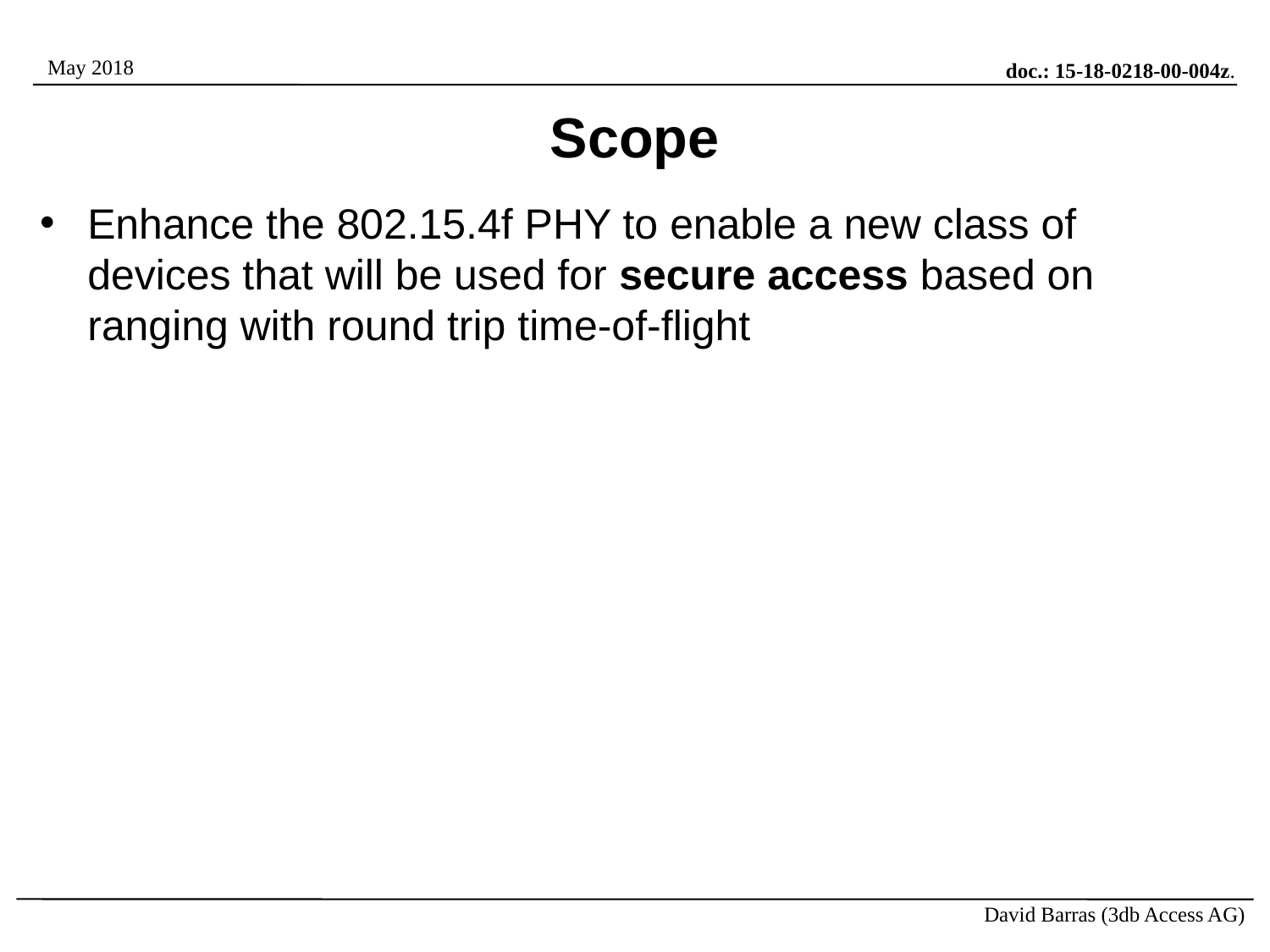

# Scope
Enhance the 802.15.4f PHY to enable a new class of devices that will be used for secure access based on ranging with round trip time-of-flight